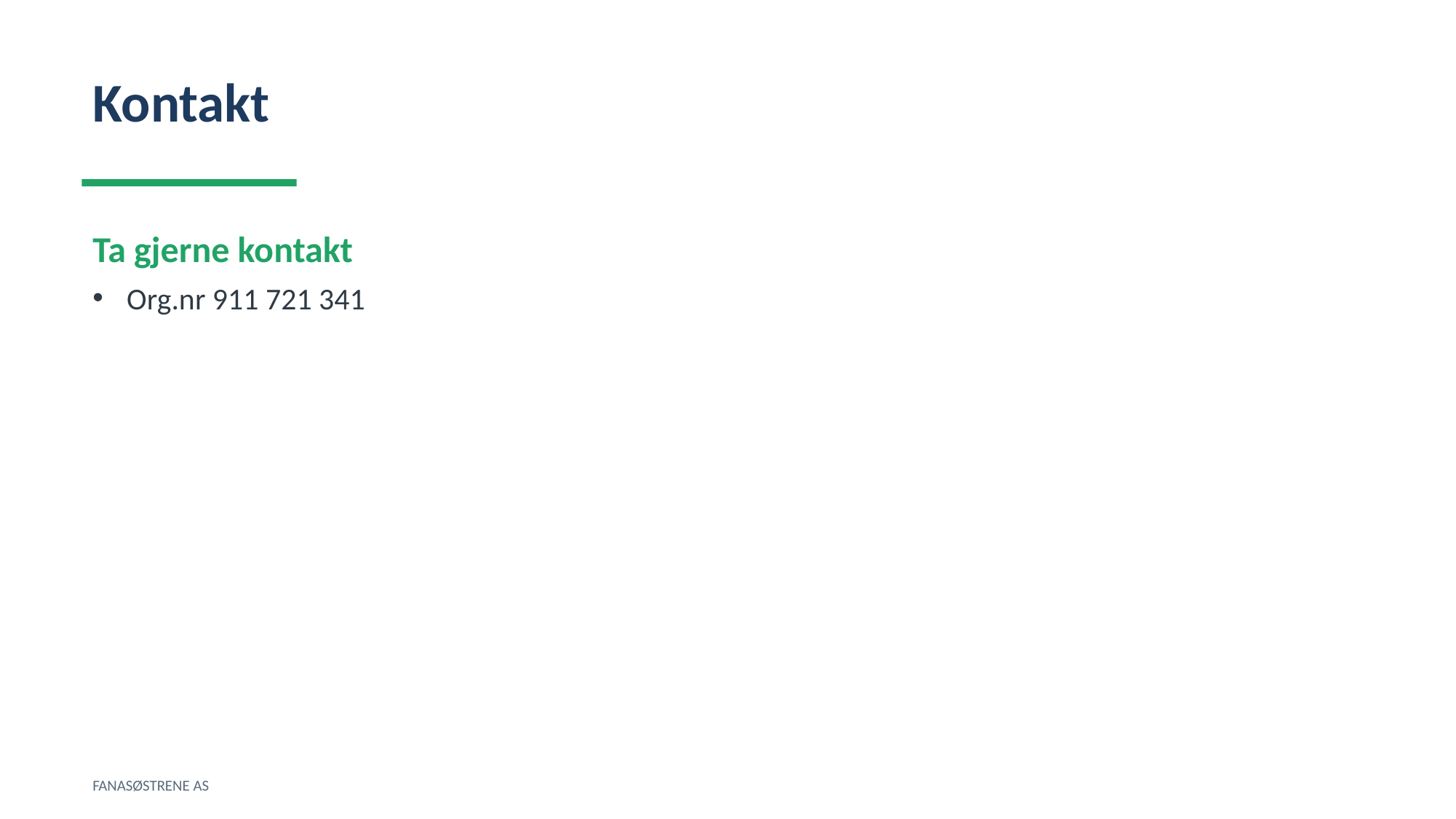

Kontakt

Ta gjerne kontakt
Org.nr 911 721 341
FANASØSTRENE AS